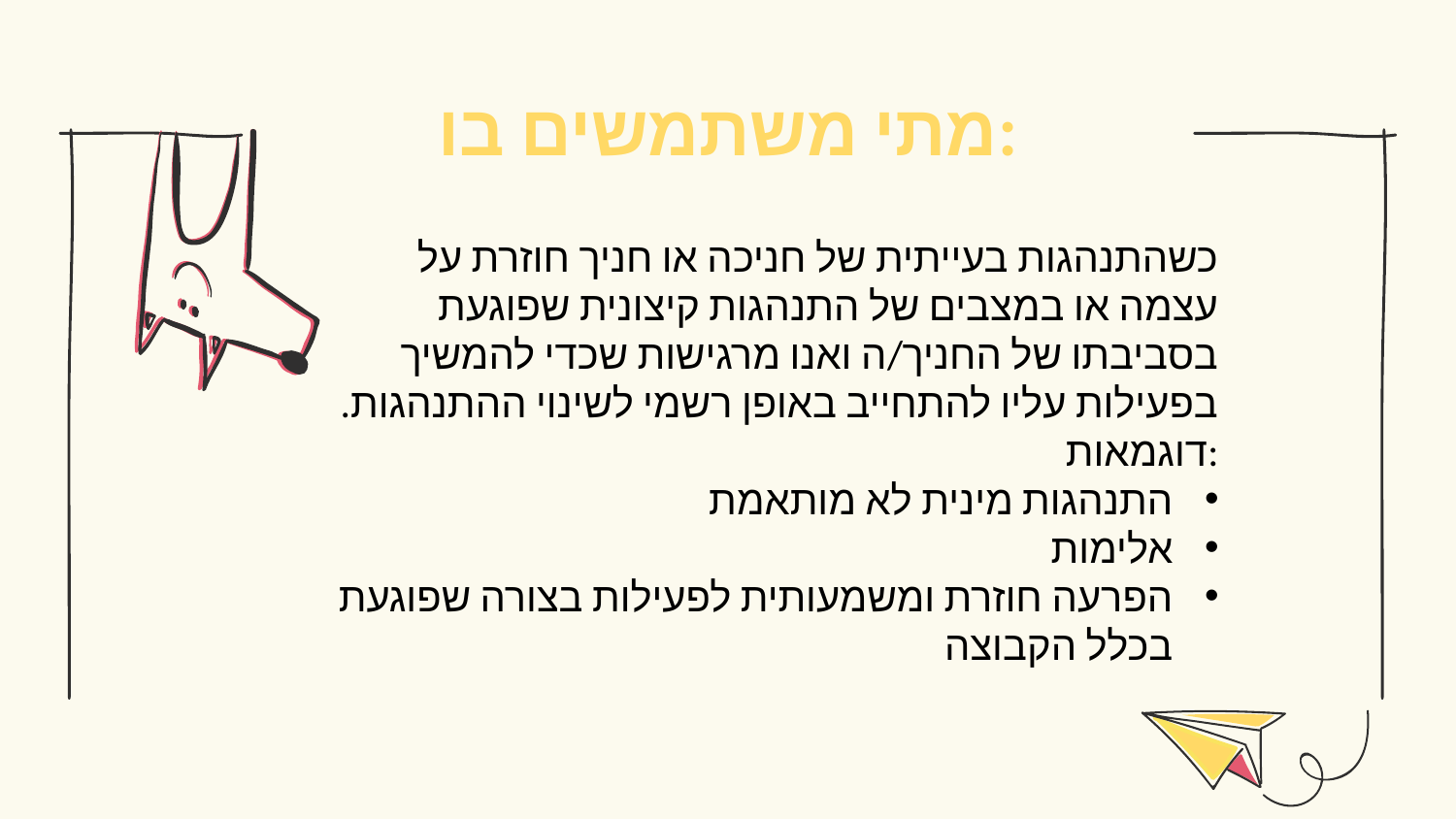

# מתי משתמשים בו:

כשהתנהגות בעייתית של חניכה או חניך חוזרת על עצמה או במצבים של התנהגות קיצונית שפוגעת בסביבתו של החניך/ה ואנו מרגישות שכדי להמשיך בפעילות עליו להתחייב באופן רשמי לשינוי ההתנהגות. דוגמאות:
התנהגות מינית לא מותאמת
אלימות
הפרעה חוזרת ומשמעותית לפעילות בצורה שפוגעת בכלל הקבוצה